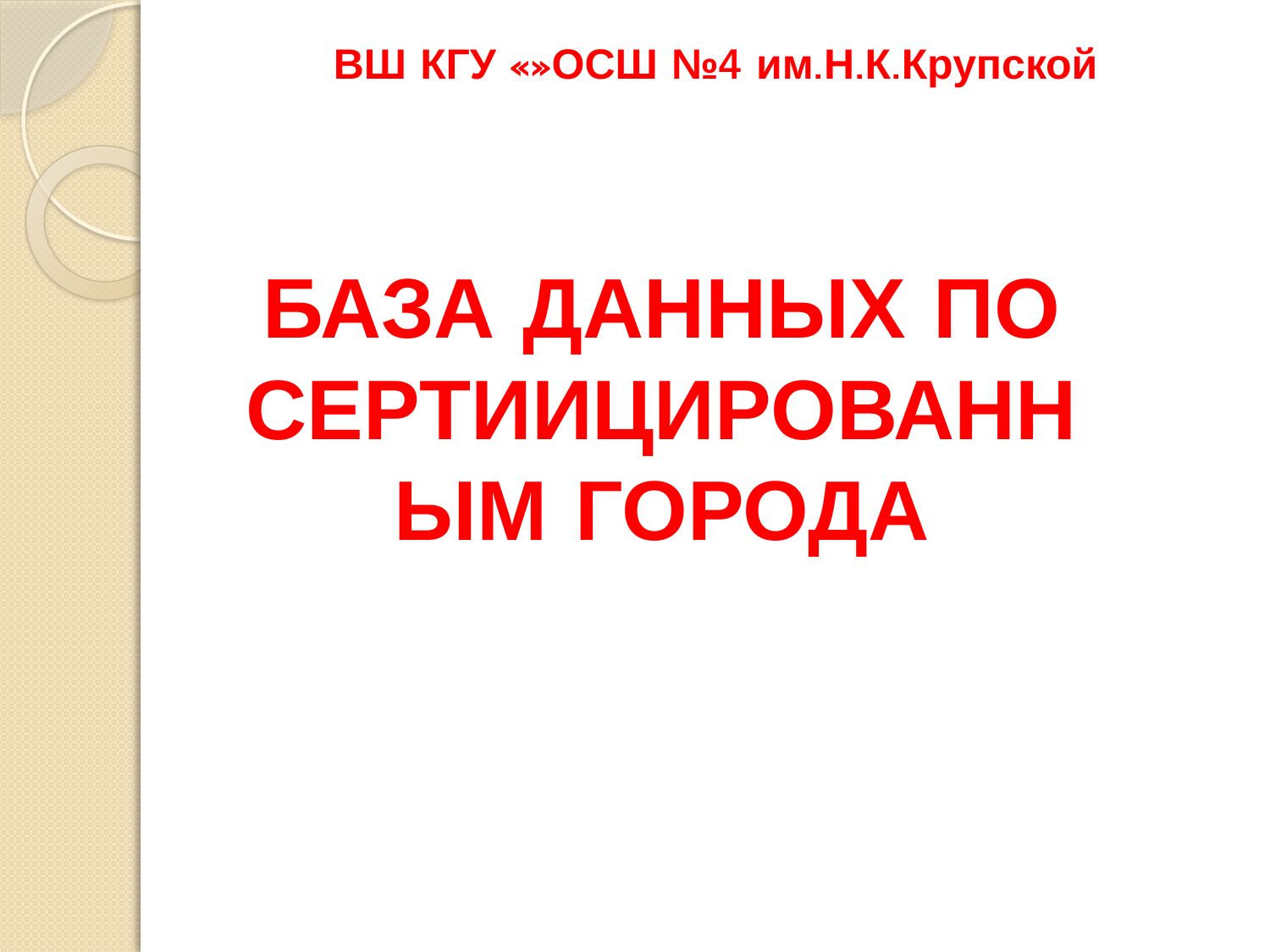

ВШ КГУ «»ОСШ №4 им.Н.К.Крупской
# БАЗА ДАННЫХ ПО СЕРТИИЦИРОВАННЫМ ГОРОДА